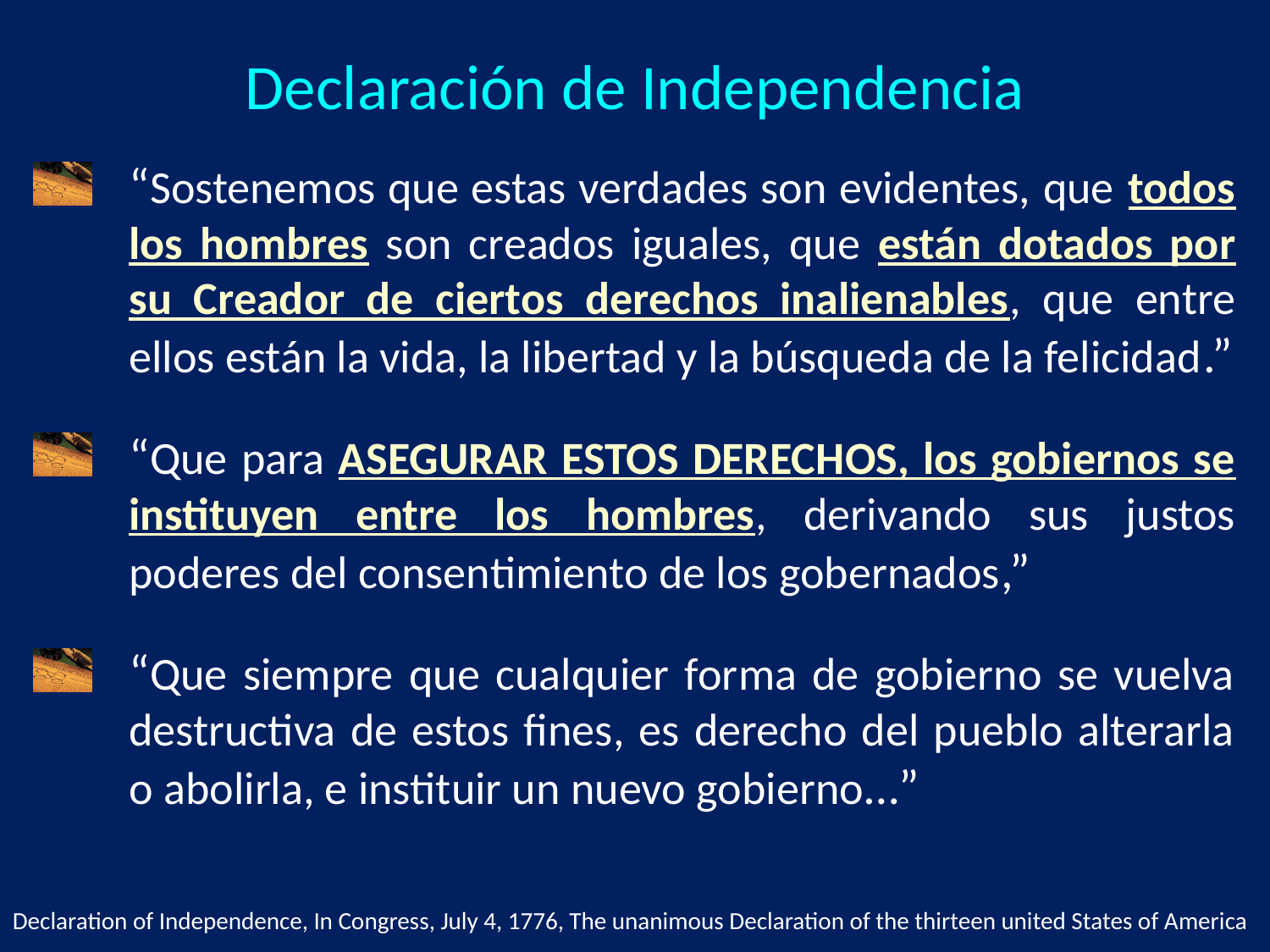

# Declaración de Independencia
“Sostenemos que estas verdades son evidentes, que todos los hombres son creados iguales, que están dotados por su Creador de ciertos derechos inalienables, que entre ellos están la vida, la libertad y la búsqueda de la felicidad.”
“Que para ASEGURAR ESTOS DERECHOS, los gobiernos se instituyen entre los hombres, derivando sus justos poderes del consentimiento de los gobernados,”
“Que siempre que cualquier forma de gobierno se vuelva destructiva de estos fines, es derecho del pueblo alterarla o abolirla, e instituir un nuevo gobierno…”
Declaration of Independence, In Congress, July 4, 1776, The unanimous Declaration of the thirteen united States of America